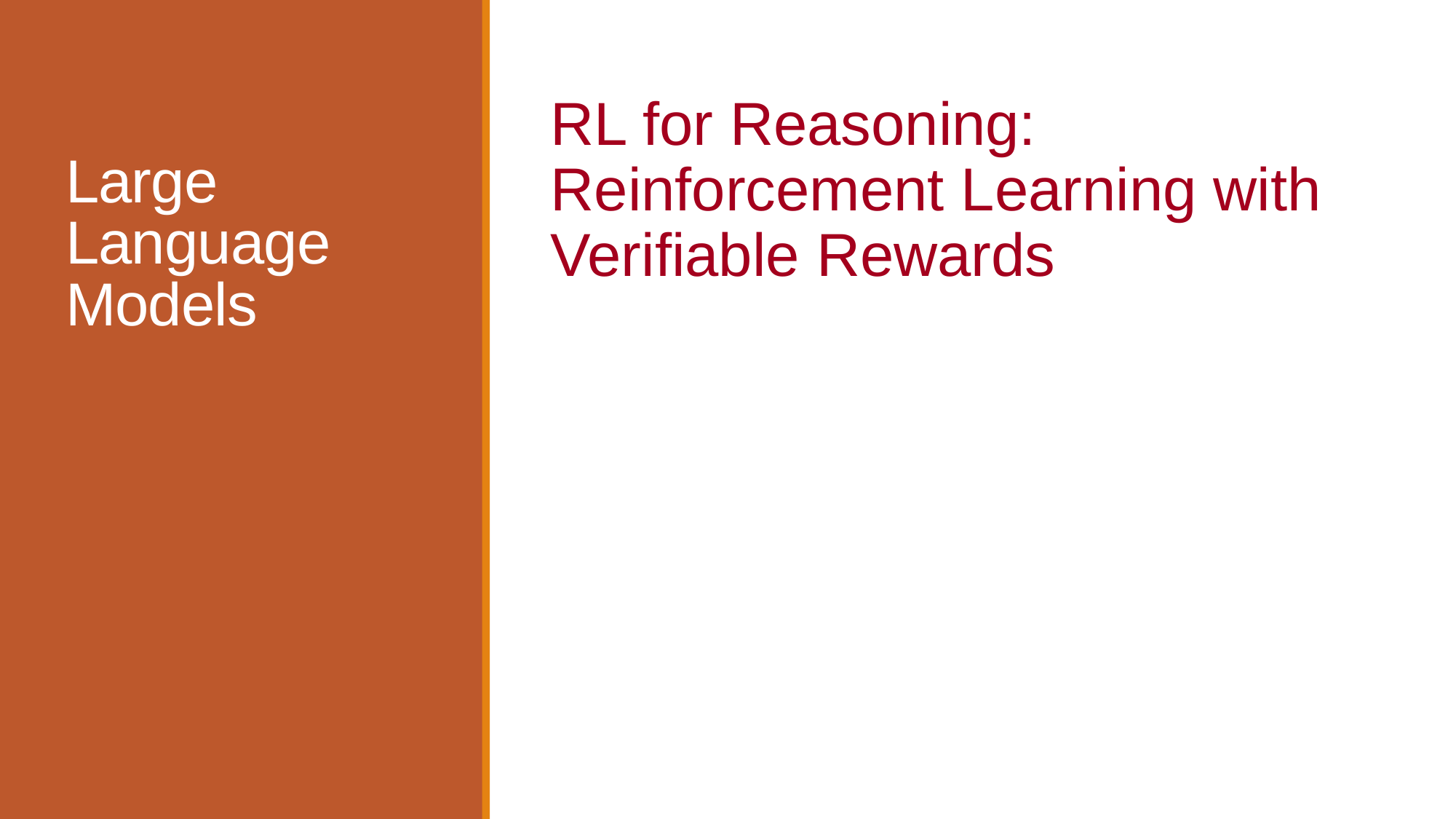

# Large Language Models
RL for Reasoning: Reinforcement Learning with Verifiable Rewards